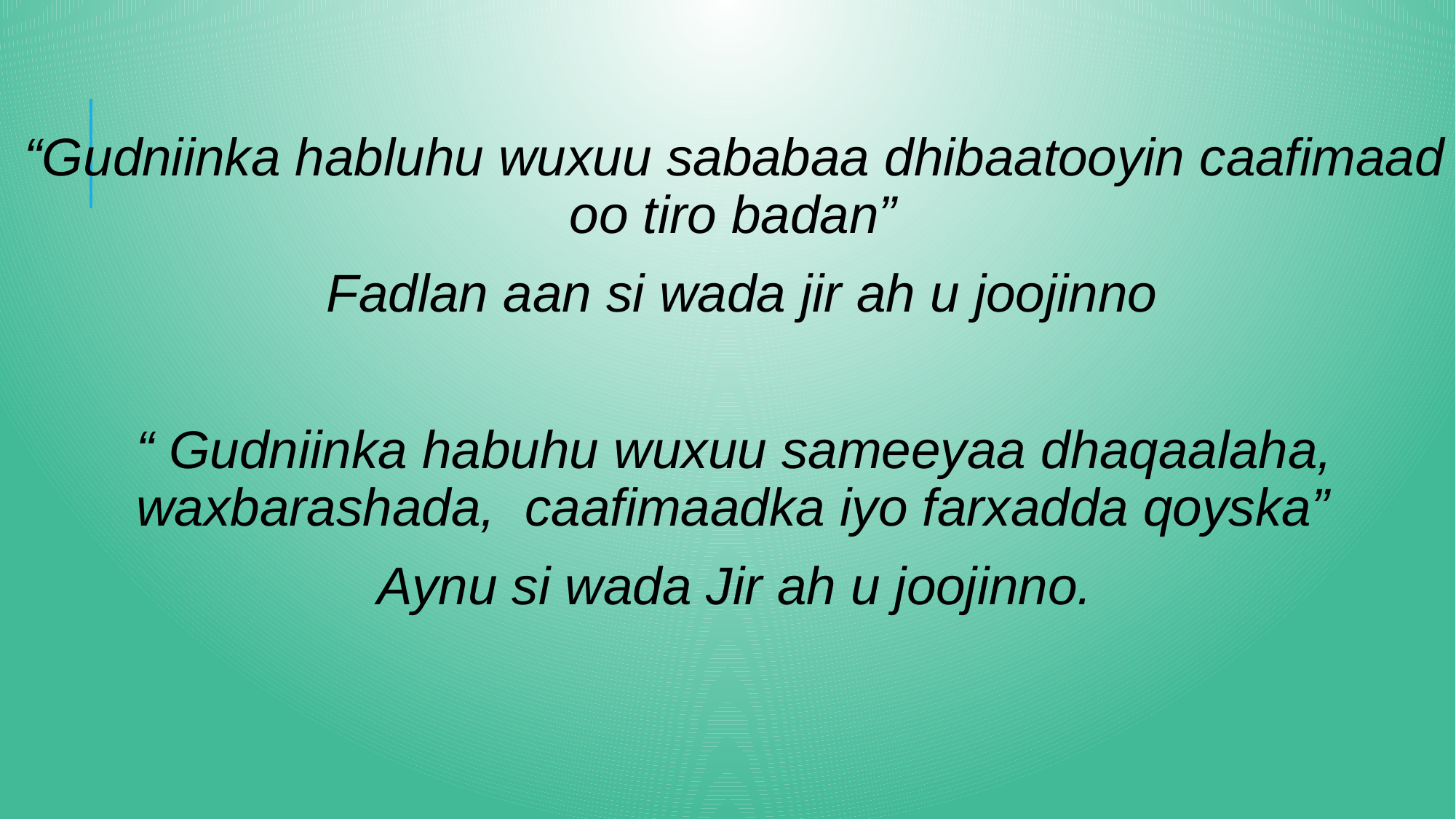

“Gudniinka habluhu wuxuu sababaa dhibaatooyin caafimaad oo tiro badan”
 Fadlan aan si wada jir ah u joojinno

“ Gudniinka habuhu wuxuu sameeyaa dhaqaalaha, waxbarashada,  caafimaadka iyo farxadda qoyska”
 Aynu si wada Jir ah u joojinno.